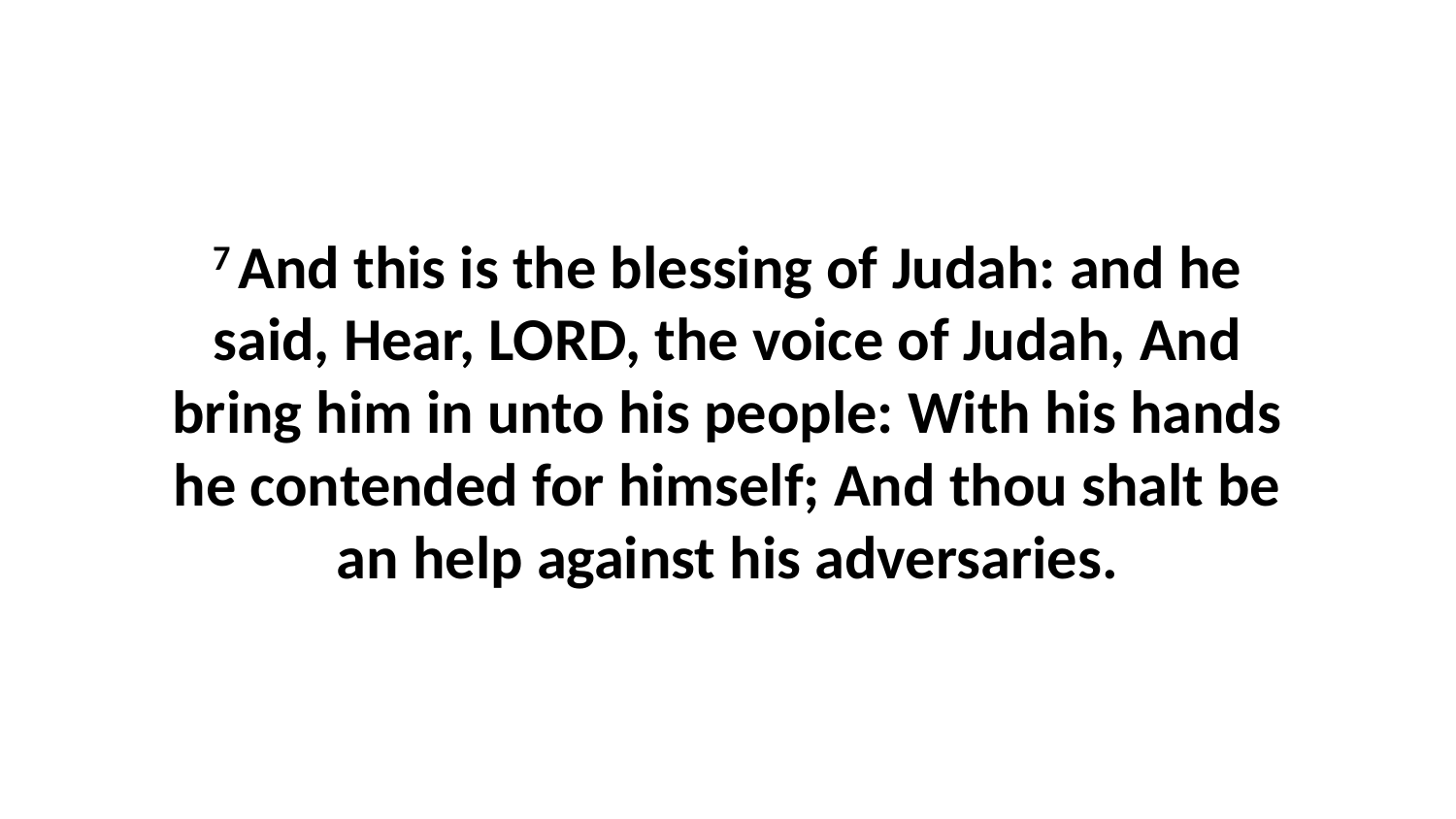

7 And this is the blessing of Judah: and he said, Hear, LORD, the voice of Judah, And bring him in unto his people: With his hands he contended for himself; And thou shalt be an help against his adversaries.